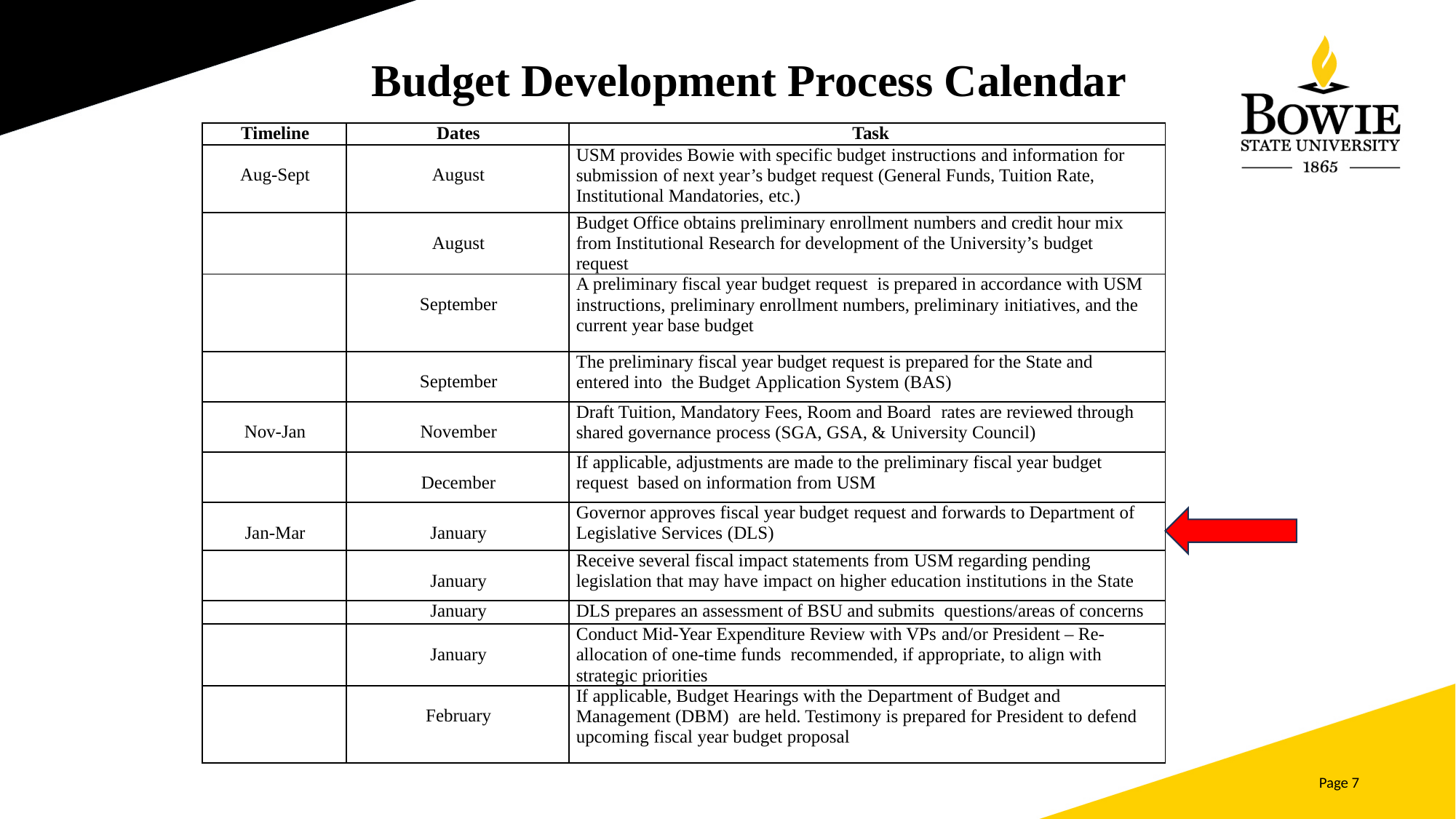

Budget Development Process Calendar
| Timeline | Dates | Task |
| --- | --- | --- |
| Aug-Sept | August | USM provides Bowie with specific budget instructions and information for submission of next year’s budget request (General Funds, Tuition Rate, Institutional Mandatories, etc.) |
|  | August | Budget Office obtains preliminary enrollment numbers and credit hour mix from Institutional Research for development of the University’s budget request |
|  | September | A preliminary fiscal year budget request is prepared in accordance with USM instructions, preliminary enrollment numbers, preliminary initiatives, and the current year base budget |
|  | September | The preliminary fiscal year budget request is prepared for the State and entered into the Budget Application System (BAS) |
| Nov-Jan | November | Draft Tuition, Mandatory Fees, Room and Board rates are reviewed through shared governance process (SGA, GSA, & University Council) |
|  | December | If applicable, adjustments are made to the preliminary fiscal year budget request based on information from USM |
| Jan-Mar | January | Governor approves fiscal year budget request and forwards to Department of Legislative Services (DLS) |
|  | January | Receive several fiscal impact statements from USM regarding pending legislation that may have impact on higher education institutions in the State |
|  | January | DLS prepares an assessment of BSU and submits questions/areas of concerns |
|  | January | Conduct Mid-Year Expenditure Review with VPs and/or President – Re-allocation of one-time funds recommended, if appropriate, to align with strategic priorities |
|  | February | If applicable, Budget Hearings with the Department of Budget and Management (DBM) are held. Testimony is prepared for President to defend upcoming fiscal year budget proposal |

Page 7